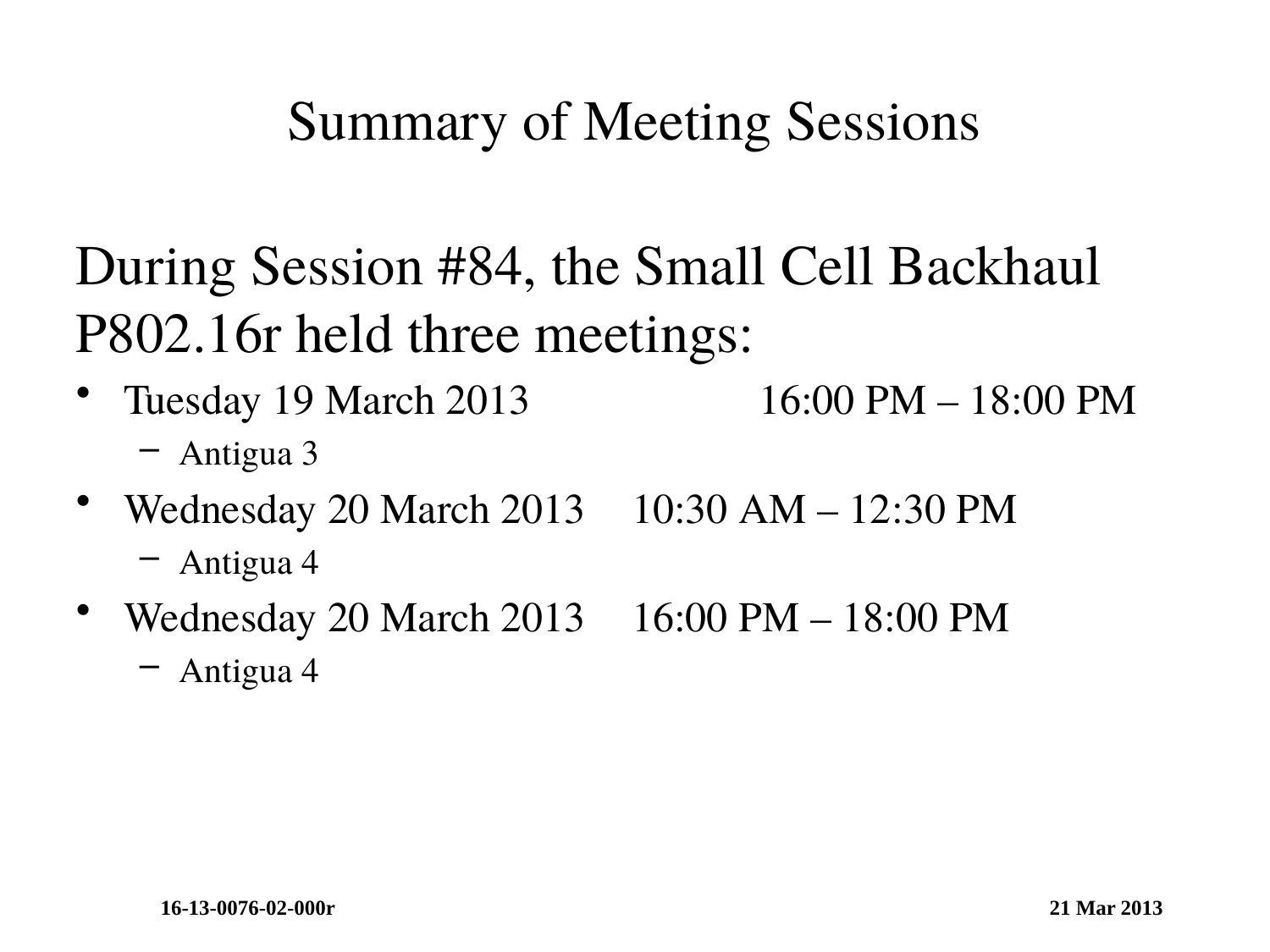

# Summary of Meeting Sessions
During Session #84, the Small Cell Backhaul P802.16r held three meetings:
Tuesday 19 March 2013		16:00 PM – 18:00 PM
Antigua 3
Wednesday 20 March 2013	10:30 AM – 12:30 PM
Antigua 4
Wednesday 20 March 2013	16:00 PM – 18:00 PM
Antigua 4